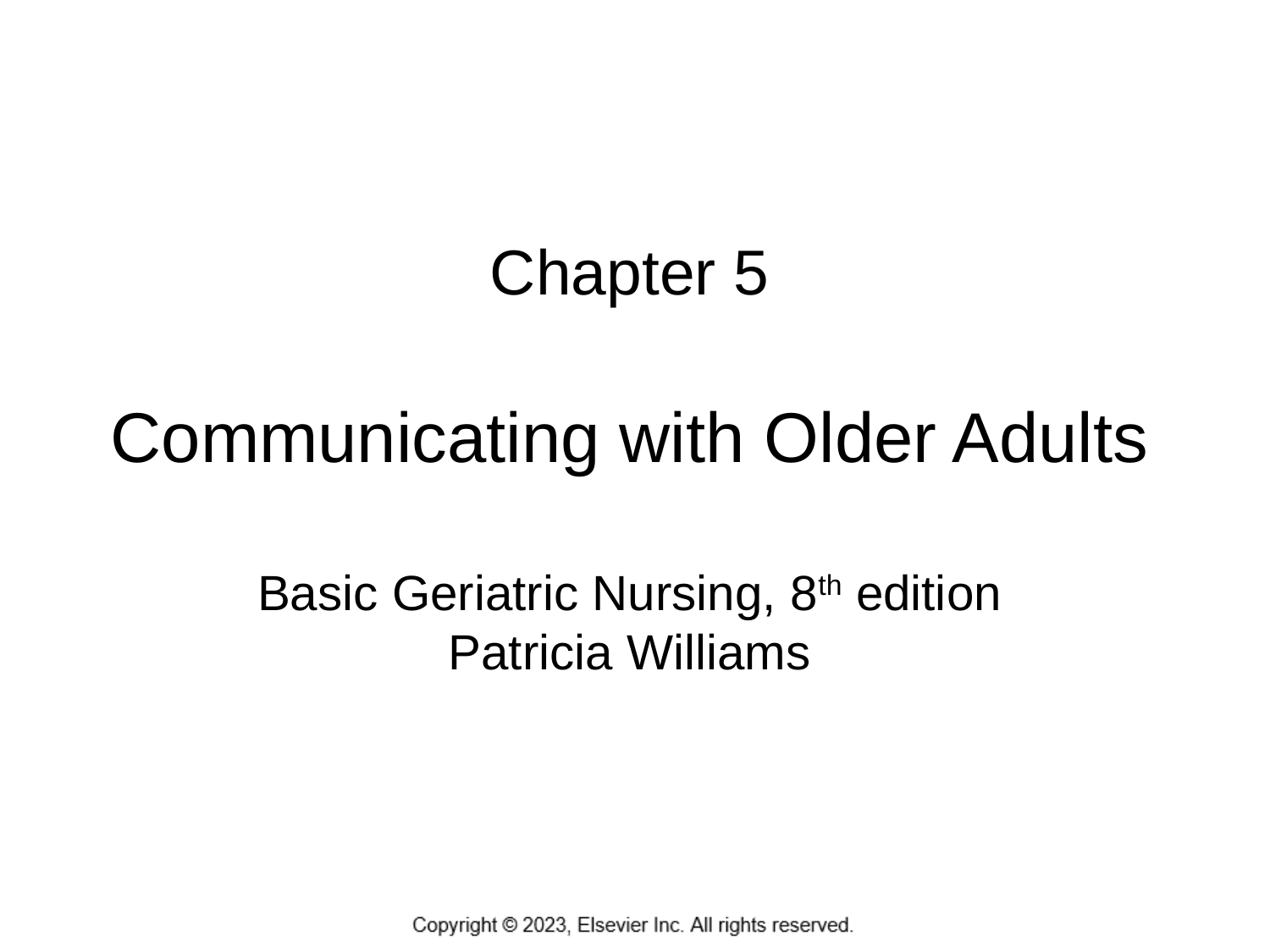

# Chapter 5 Communicating with Older Adults Basic Geriatric Nursing, 8th edition Patricia Williams